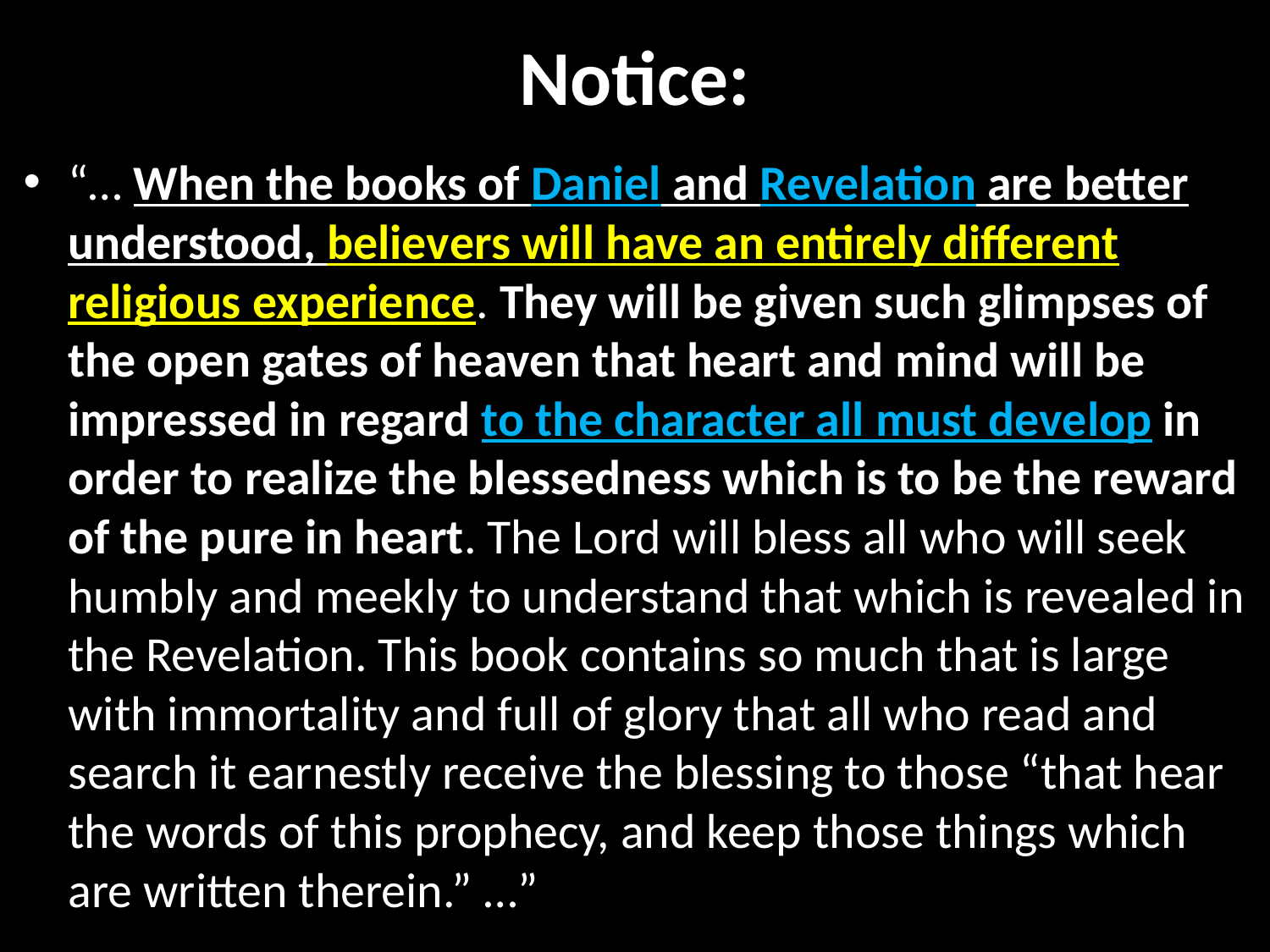

# Notice:
“… When the books of Daniel and Revelation are better understood, believers will have an entirely different religious experience. They will be given such glimpses of the open gates of heaven that heart and mind will be impressed in regard to the character all must develop in order to realize the blessedness which is to be the reward of the pure in heart. The Lord will bless all who will seek humbly and meekly to understand that which is revealed in the Revelation. This book contains so much that is large with immortality and full of glory that all who read and search it earnestly receive the blessing to those “that hear the words of this prophecy, and keep those things which are written therein.” …”